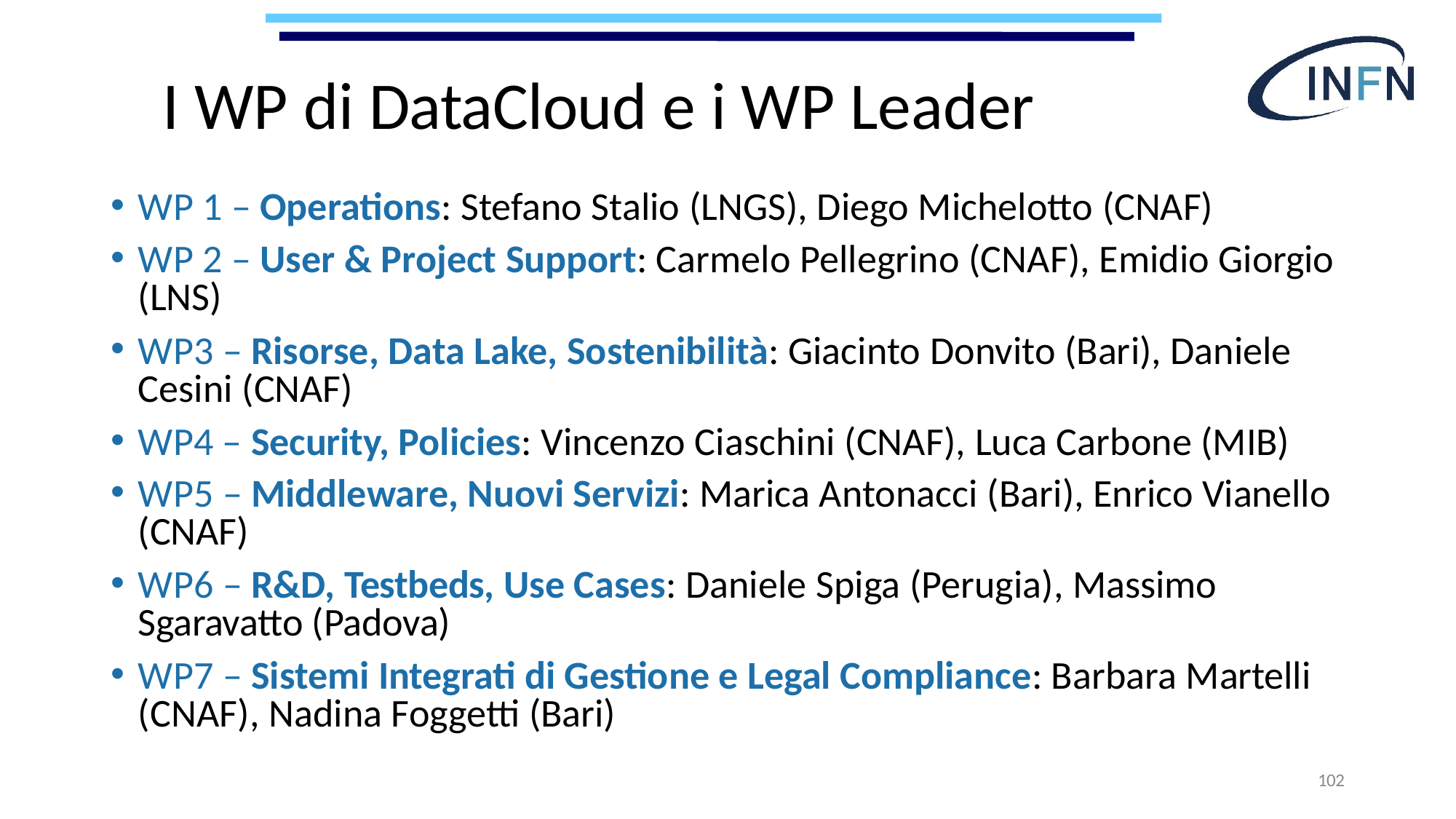

# I WP di DataCloud e i WP Leader
WP 1 – Operations: Stefano Stalio (LNGS), Diego Michelotto (CNAF)
WP 2 – User & Project Support: Carmelo Pellegrino (CNAF), Emidio Giorgio (LNS)
WP3 – Risorse, Data Lake, Sostenibilità: Giacinto Donvito (Bari), Daniele Cesini (CNAF)
WP4 – Security, Policies: Vincenzo Ciaschini (CNAF), Luca Carbone (MIB)
WP5 – Middleware, Nuovi Servizi: Marica Antonacci (Bari), Enrico Vianello (CNAF)
WP6 – R&D, Testbeds, Use Cases: Daniele Spiga (Perugia), Massimo Sgaravatto (Padova)
WP7 – Sistemi Integrati di Gestione e Legal Compliance: Barbara Martelli (CNAF), Nadina Foggetti (Bari)
102